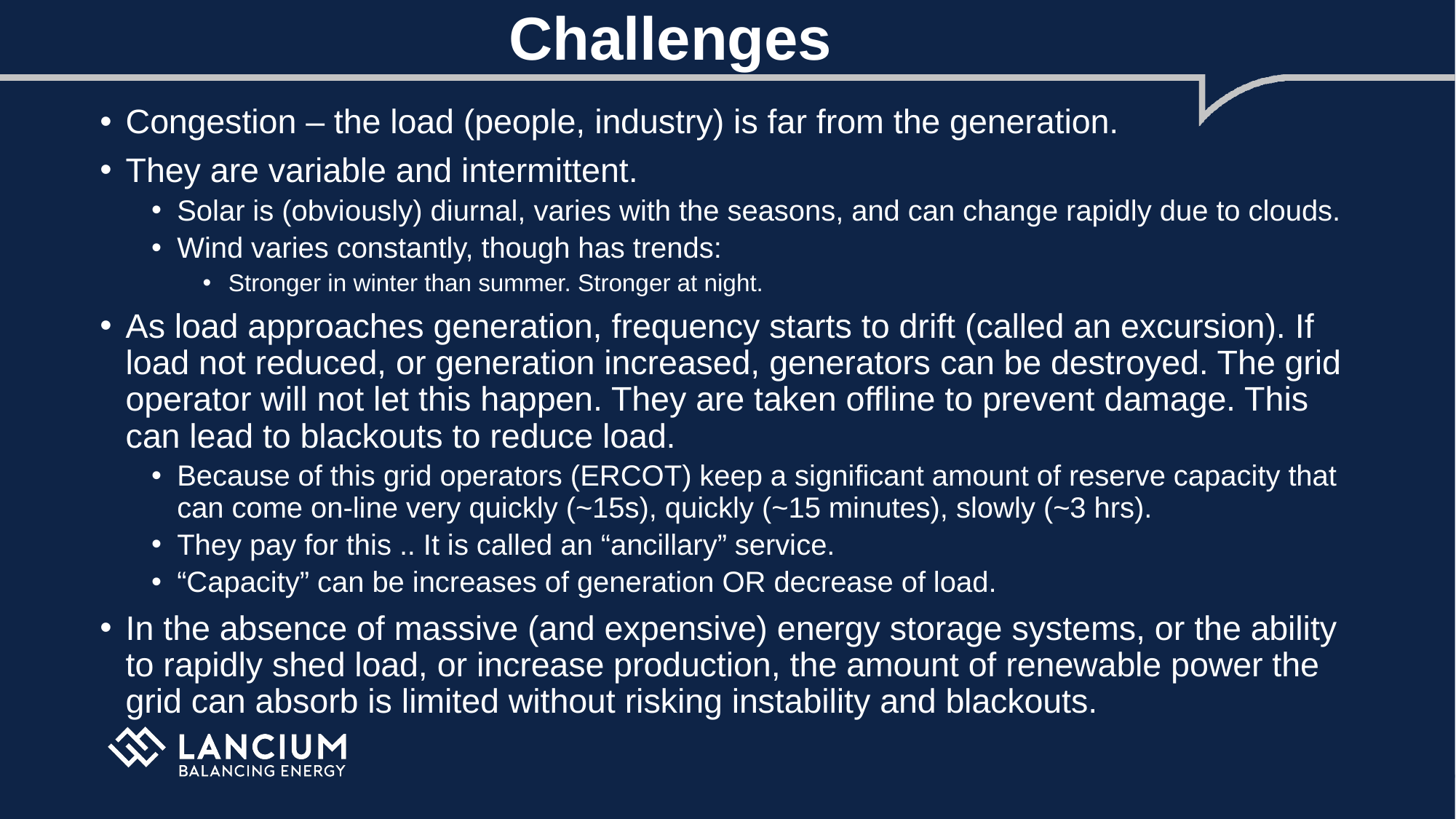

Challenges
Congestion – the load (people, industry) is far from the generation.
They are variable and intermittent.
Solar is (obviously) diurnal, varies with the seasons, and can change rapidly due to clouds.
Wind varies constantly, though has trends:
Stronger in winter than summer. Stronger at night.
As load approaches generation, frequency starts to drift (called an excursion). If load not reduced, or generation increased, generators can be destroyed. The grid operator will not let this happen. They are taken offline to prevent damage. This can lead to blackouts to reduce load.
Because of this grid operators (ERCOT) keep a significant amount of reserve capacity that can come on-line very quickly (~15s), quickly (~15 minutes), slowly (~3 hrs).
They pay for this .. It is called an “ancillary” service.
“Capacity” can be increases of generation OR decrease of load.
In the absence of massive (and expensive) energy storage systems, or the ability to rapidly shed load, or increase production, the amount of renewable power the grid can absorb is limited without risking instability and blackouts.